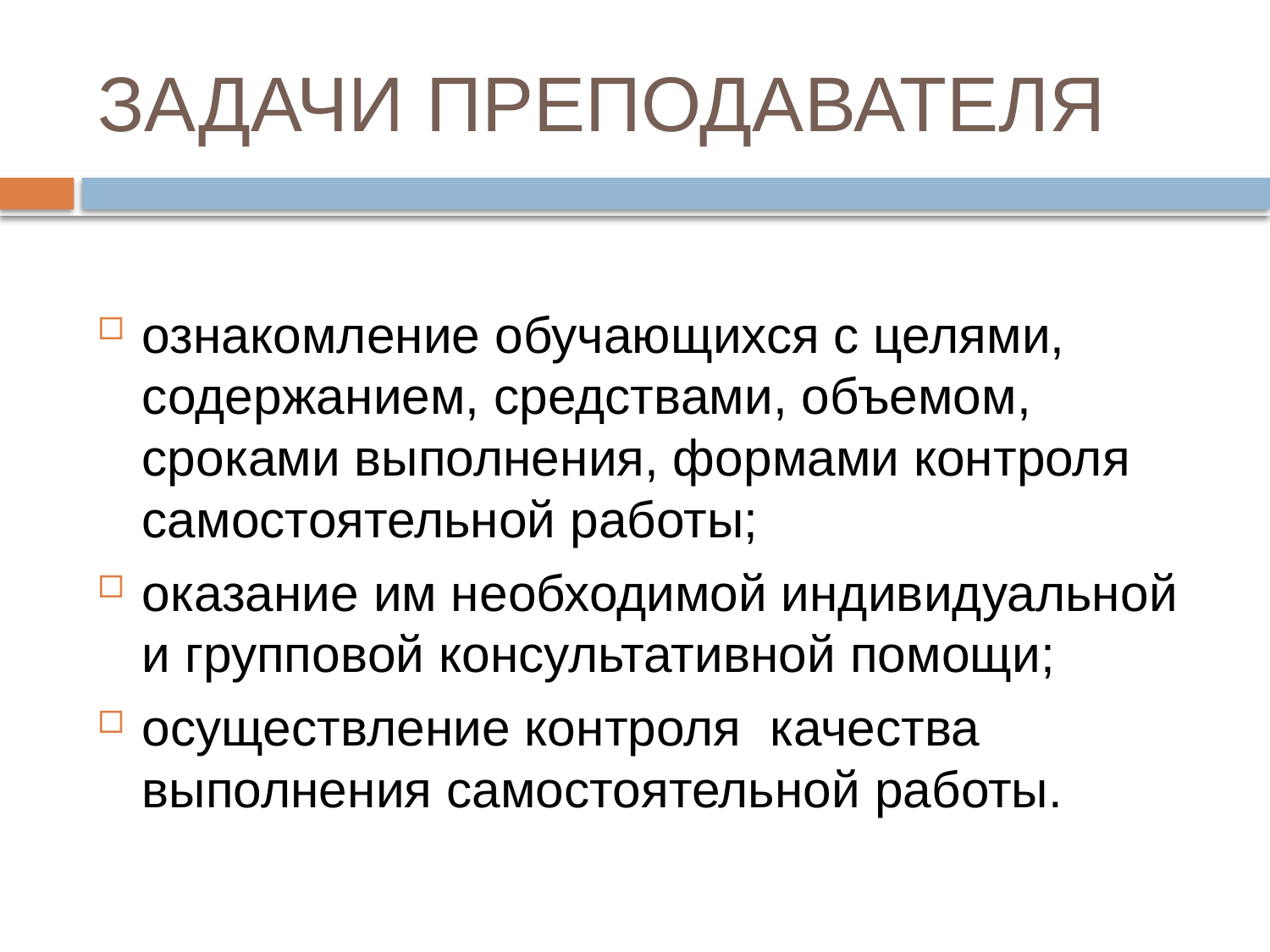

# ЗАДАЧИ ПРЕПОДАВАТЕЛЯ

ознакомление обучающихся с целями, содержанием, средствами, объемом, сроками выполнения, формами контроля самостоятельной работы;
оказание им необходимой индивидуальной и групповой консультативной помощи;
осуществление контроля  качества выполнения самостоятельной работы.